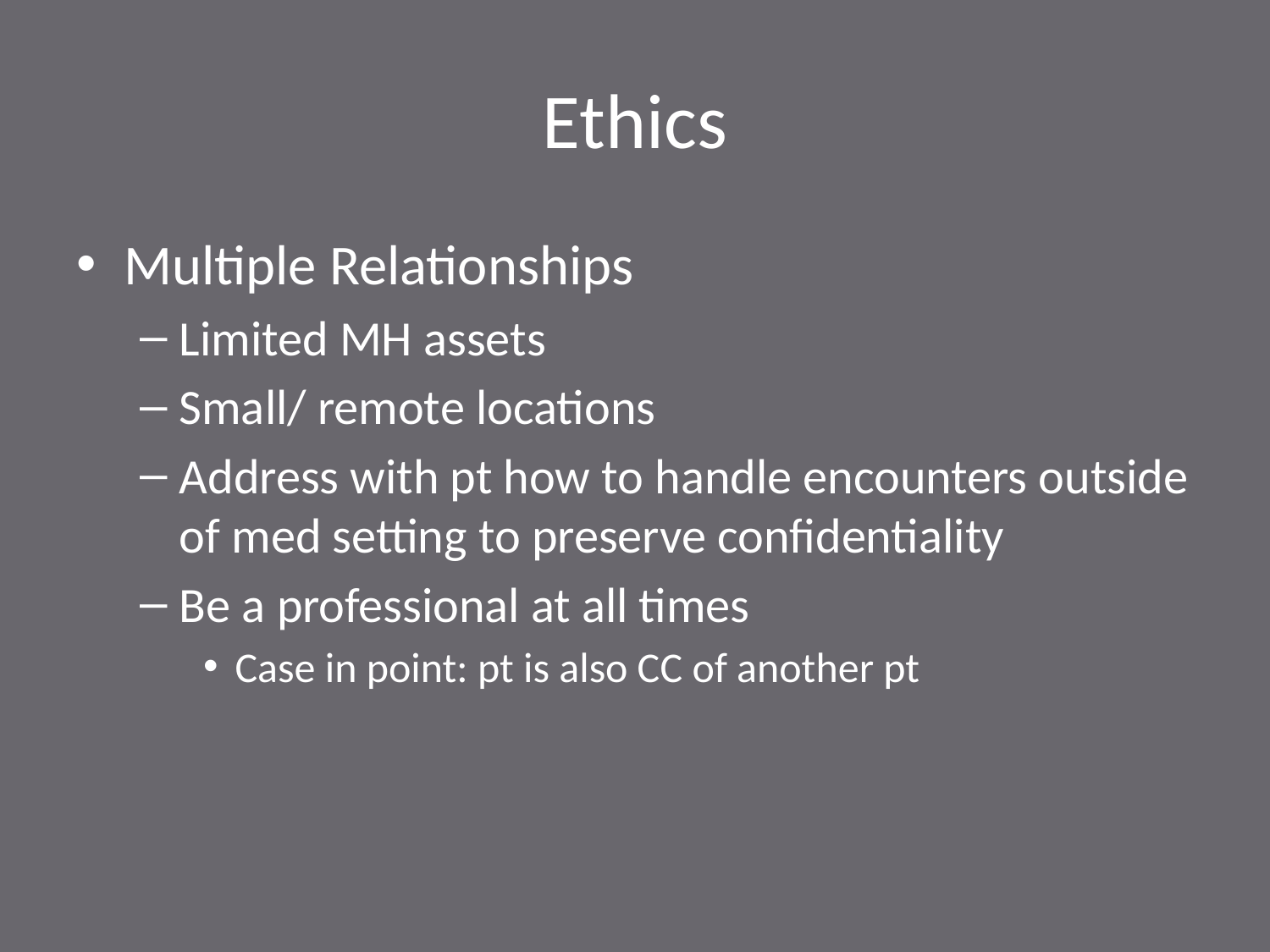

# Ethics
Multiple Relationships
Limited MH assets
Small/ remote locations
Address with pt how to handle encounters outside of med setting to preserve confidentiality
Be a professional at all times
Case in point: pt is also CC of another pt